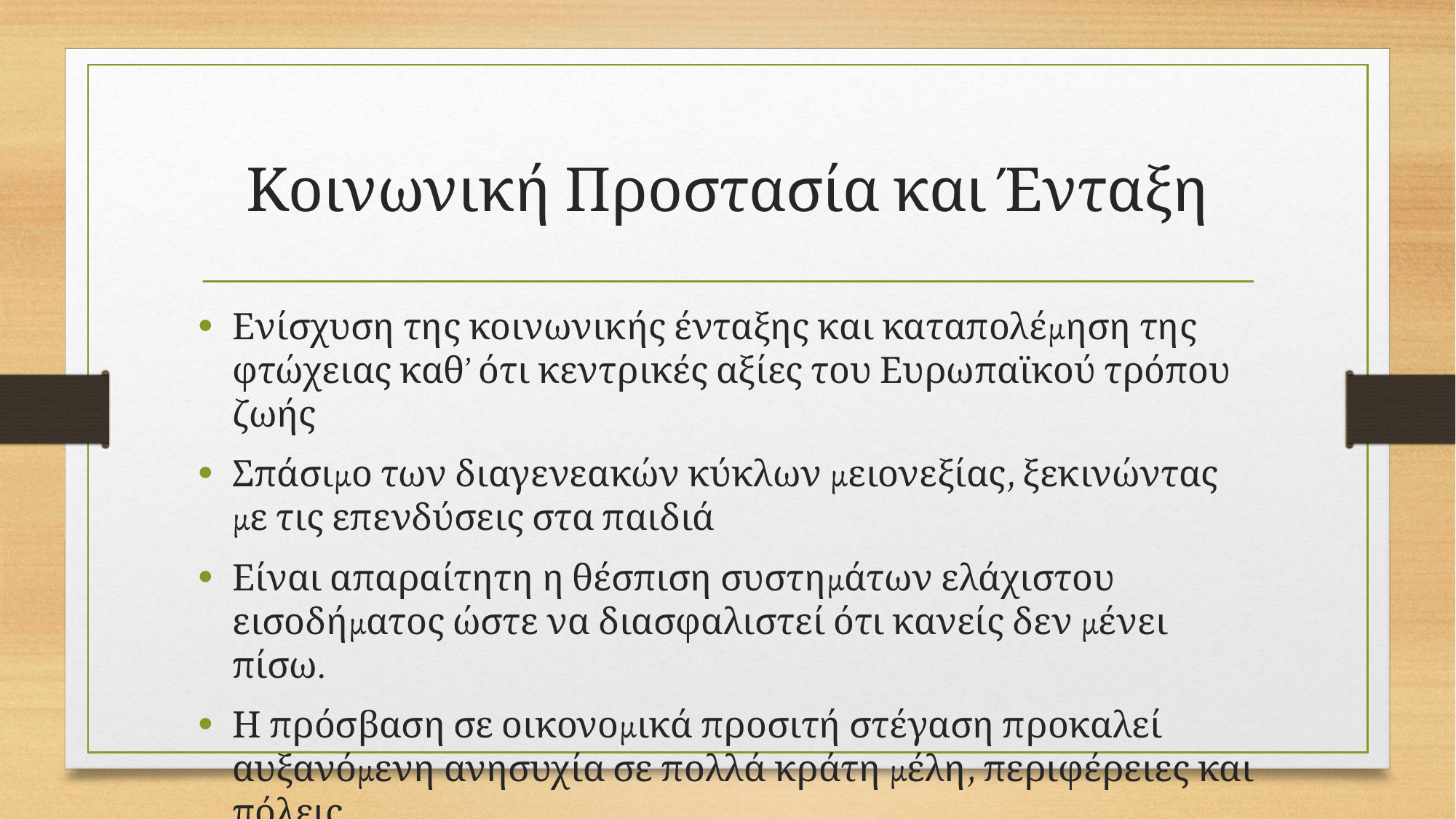

# Κοινωνική Προστασία και Ένταξη
Ενίσχυση της κοινωνικής ένταξης και καταπολέμηση της φτώχειας καθ’ ότι κεντρικές αξίες του Ευρωπαϊκού τρόπου ζωής
Σπάσιμο των διαγενεακών κύκλων μειονεξίας, ξεκινώντας με τις επενδύσεις στα παιδιά
Είναι απαραίτητη η θέσπιση συστημάτων ελάχιστου εισοδήματος ώστε να διασφαλιστεί ότι κανείς δεν μένει πίσω.
Η πρόσβαση σε οικονομικά προσιτή στέγαση προκαλεί αυξανόμενη ανησυχία σε πολλά κράτη μέλη, περιφέρειες και πόλεις